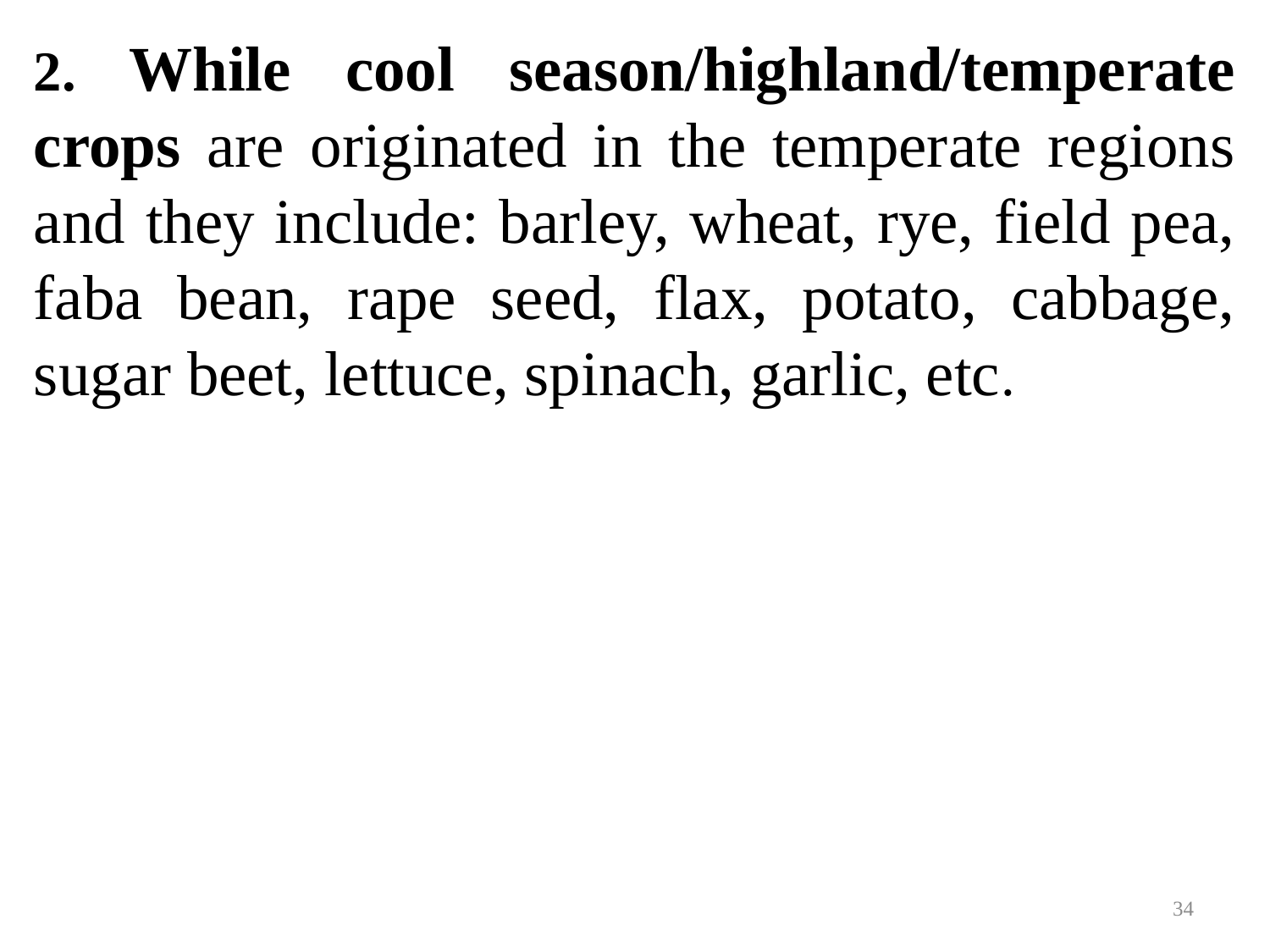

2. While cool season/highland/temperate crops are originated in the temperate regions and they include: barley, wheat, rye, field pea, faba bean, rape seed, flax, potato, cabbage, sugar beet, lettuce, spinach, garlic, etc.

34